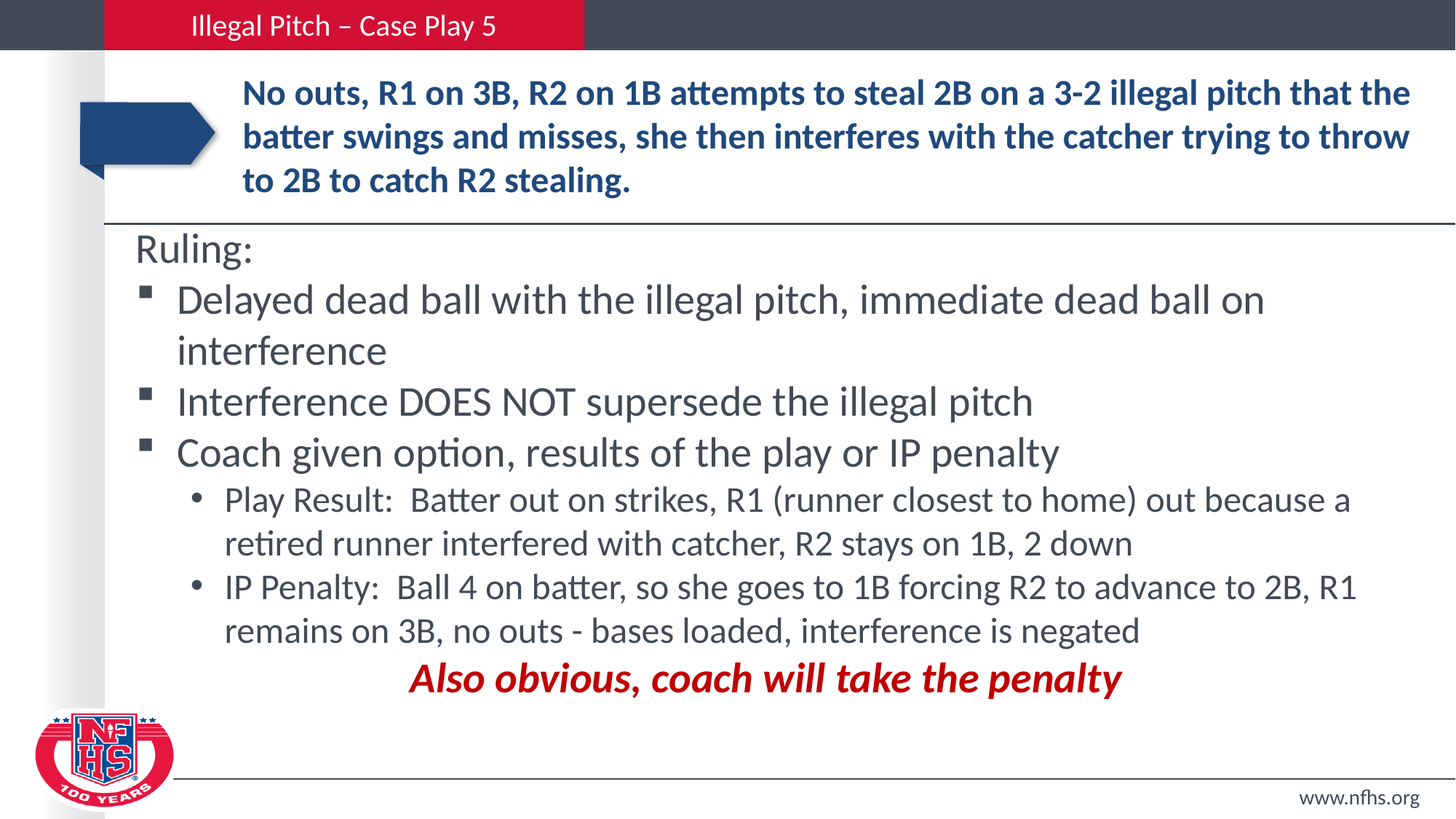

Illegal Pitch – Case Play 5
# No outs, R1 on 3B, R2 on 1B attempts to steal 2B on a 3-2 illegal pitch that the batter swings and misses, she then interferes with the catcher trying to throw to 2B to catch R2 stealing.
Ruling:
Delayed dead ball with the illegal pitch, immediate dead ball on interference
Interference DOES NOT supersede the illegal pitch
Coach given option, results of the play or IP penalty
Play Result:  Batter out on strikes, R1 (runner closest to home) out because a retired runner interfered with catcher, R2 stays on 1B, 2 down
IP Penalty:  Ball 4 on batter, so she goes to 1B forcing R2 to advance to 2B, R1 remains on 3B, no outs - bases loaded, interference is negated
Also obvious, coach will take the penalty
www.nfhs.org